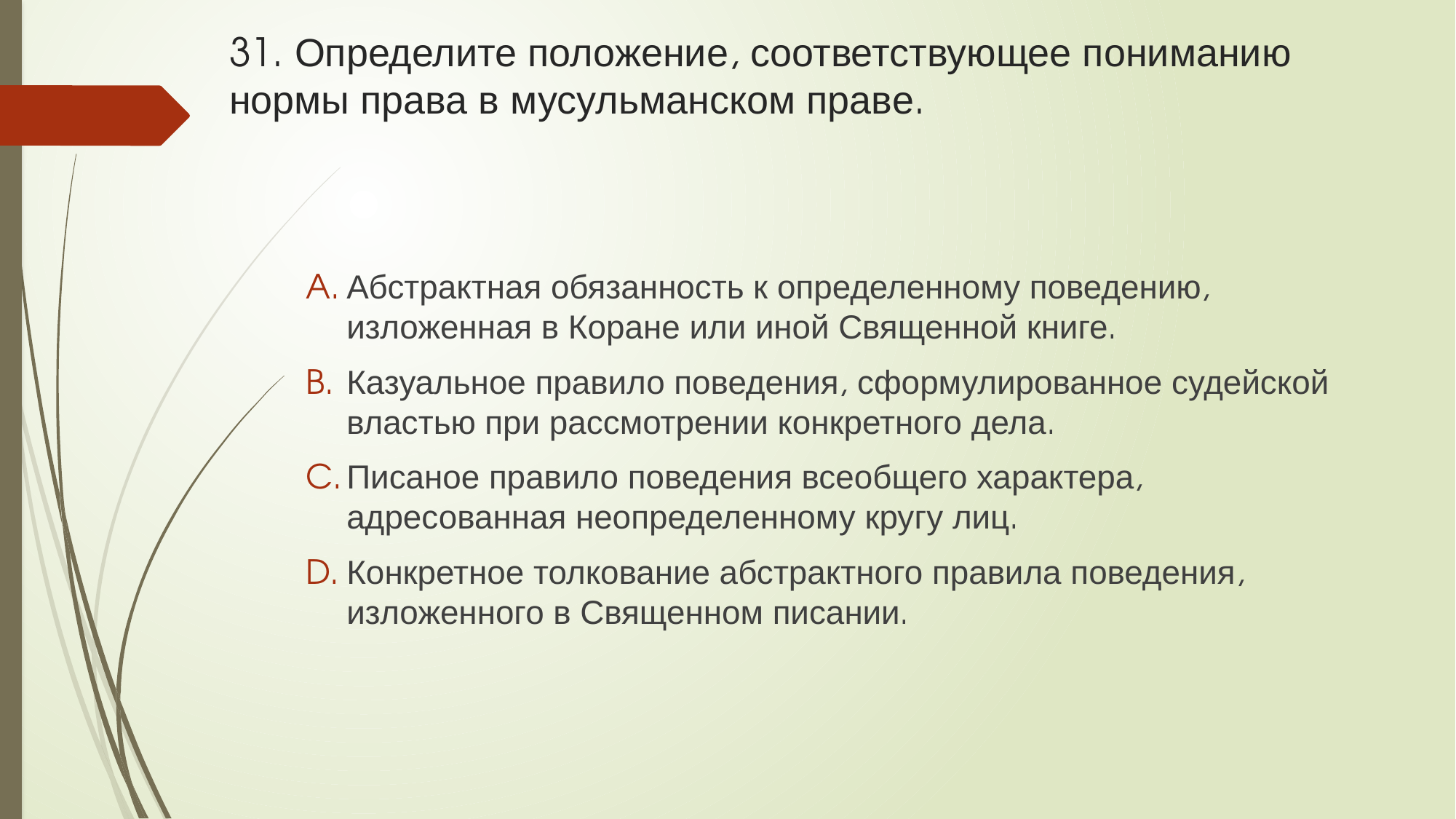

# 31. Определите положение, соответствующее пониманию нормы права в мусульманском праве.
Абстрактная обязанность к определенному поведению, изложенная в Коране или иной Священной книге.
Казуальное правило поведения, сформулированное судейской властью при рассмотрении конкретного дела.
Писаное правило поведения всеобщего характера, адресованная неопределенному кругу лиц.
Конкретное толкование абстрактного правила поведения, изложенного в Священном писании.